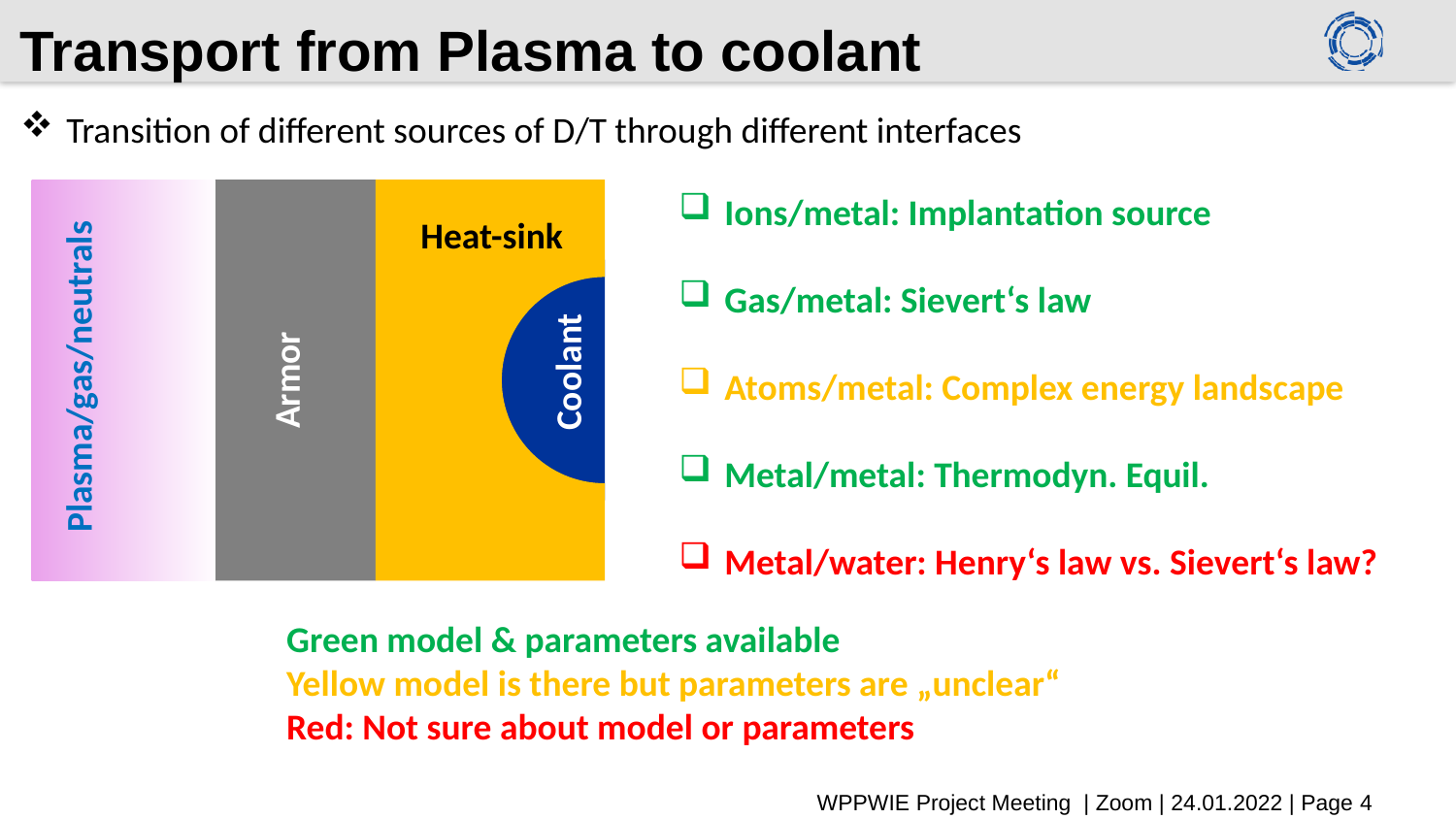

# Transport from Plasma to coolant
Transition of different sources of D/T through different interfaces
Ions/metal: Implantation source
Gas/metal: Sievert‘s law
Atoms/metal: Complex energy landscape
Metal/metal: Thermodyn. Equil.
Metal/water: Henry‘s law vs. Sievert‘s law?

Heat-sink

Coolant
Armor
Plasma/gas/neutrals
Green model & parameters available
Yellow model is there but parameters are „unclear“
Red: Not sure about model or parameters
WPPWIE Project Meeting  | Zoom | 24.01.2022 | Page 4